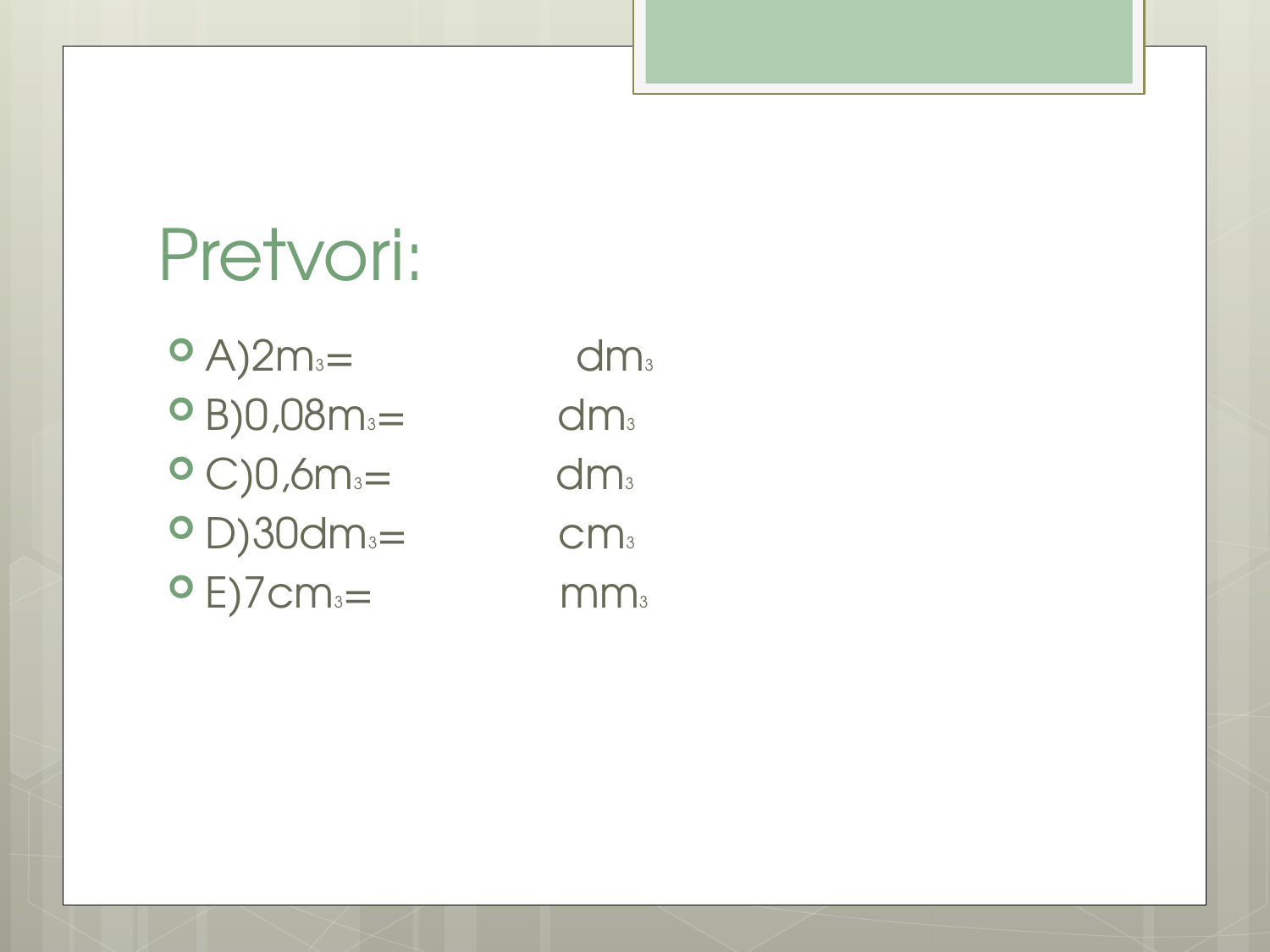

# Pretvori:
A)2m3=                   dm3
B)0,08m3=             dm3
C)0,6m3=              dm3
D)30dm3=             cm3
E)7cm3=                mm3